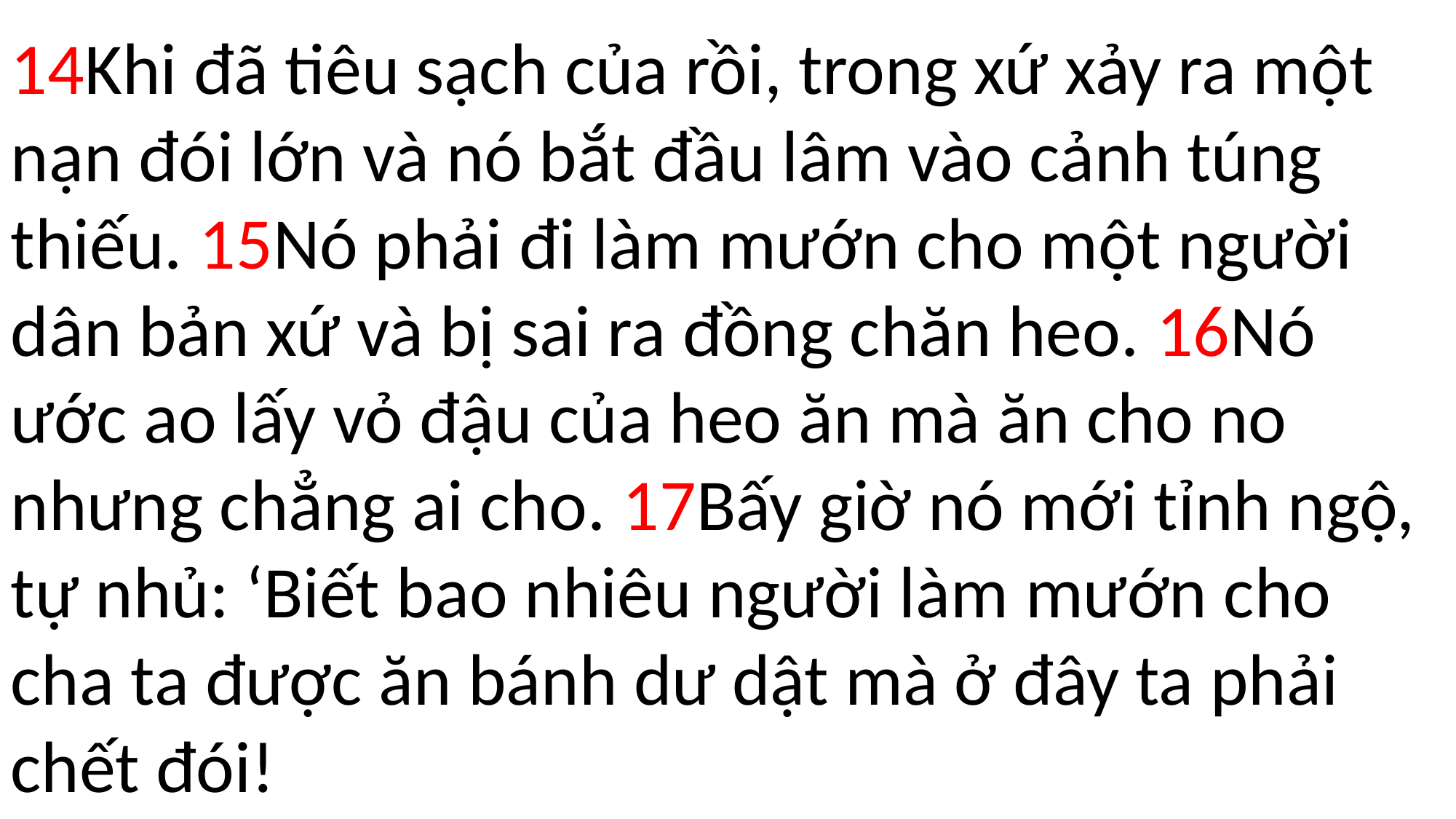

14Khi đã tiêu sạch của rồi, trong xứ xảy ra một nạn đói lớn và nó bắt đầu lâm vào cảnh túng thiếu. 15Nó phải đi làm mướn cho một người dân bản xứ và bị sai ra đồng chăn heo. 16Nó ước ao lấy vỏ đậu của heo ăn mà ăn cho no nhưng chẳng ai cho. 17Bấy giờ nó mới tỉnh ngộ, tự nhủ: ‘Biết bao nhiêu người làm mướn cho cha ta được ăn bánh dư dật mà ở đây ta phải chết đói!